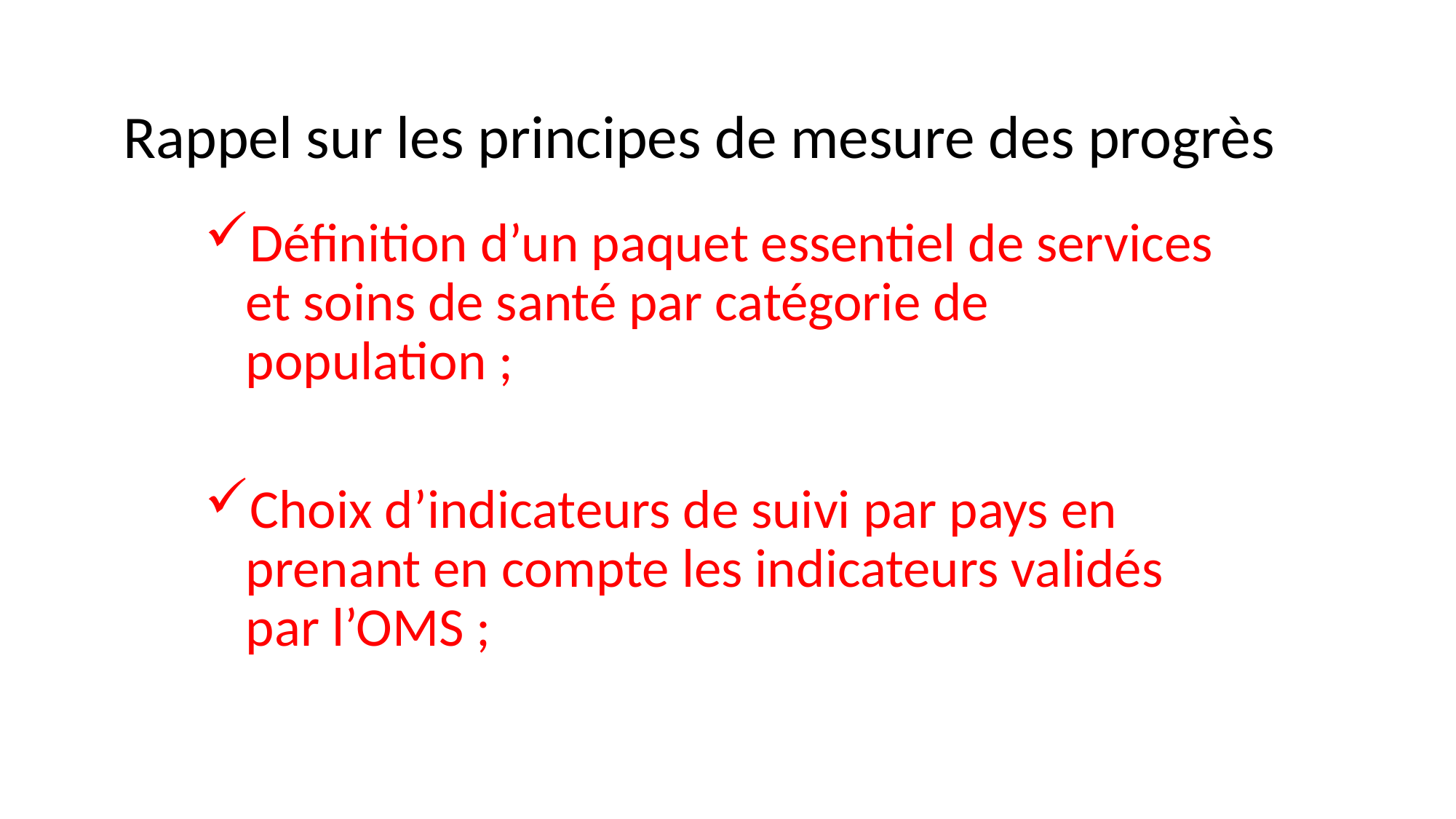

# Rappel sur les principes de mesure des progrès
Définition d’un paquet essentiel de services et soins de santé par catégorie de population ;

Choix d’indicateurs de suivi par pays en prenant en compte les indicateurs validés par l’OMS ;